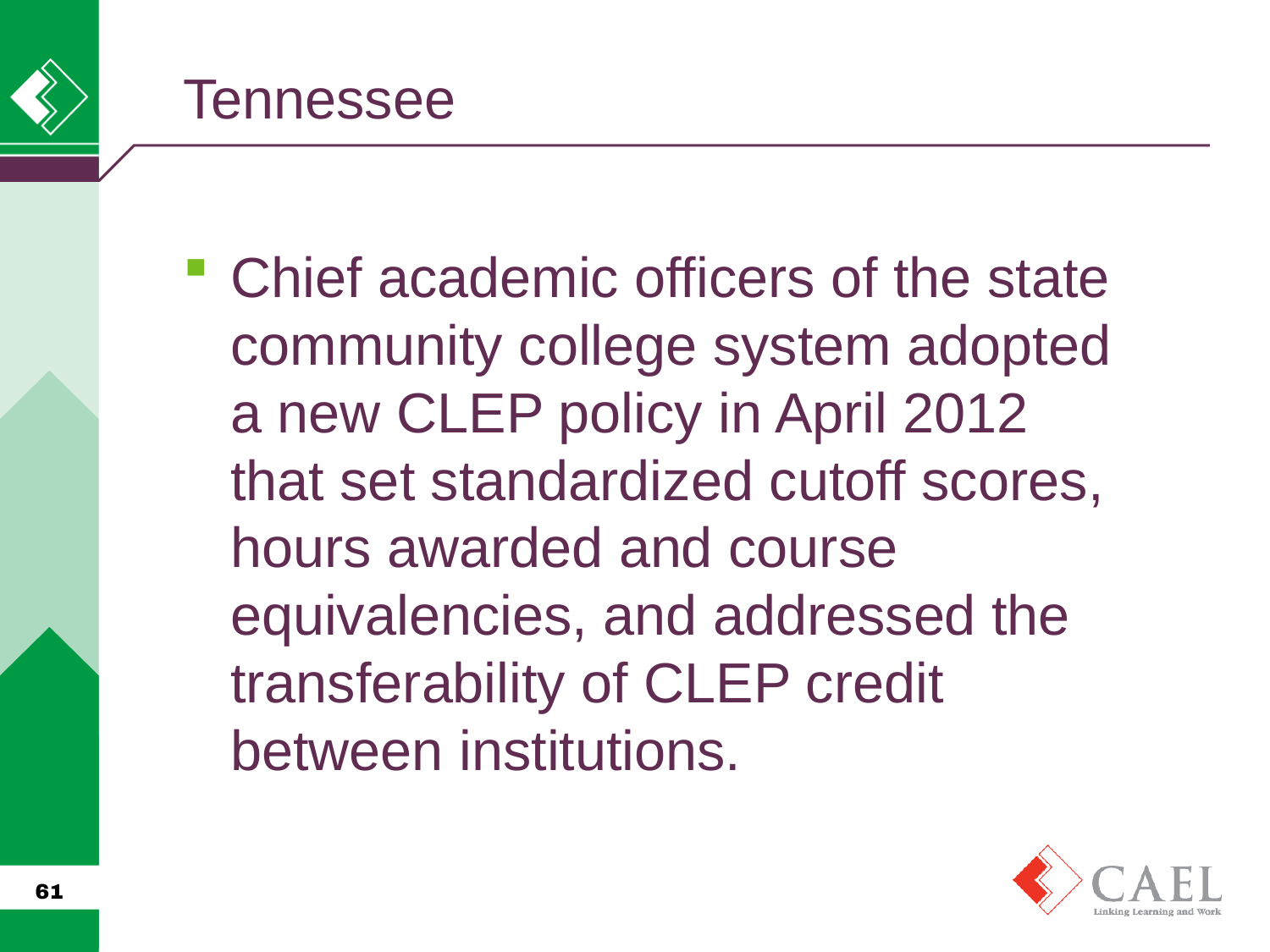

# Tennessee

Chief academic officers of the state community college system adopted a new CLEP policy in April 2012 that set standardized cutoff scores, hours awarded and course equivalencies, and addressed the transferability of CLEP credit between institutions.
61